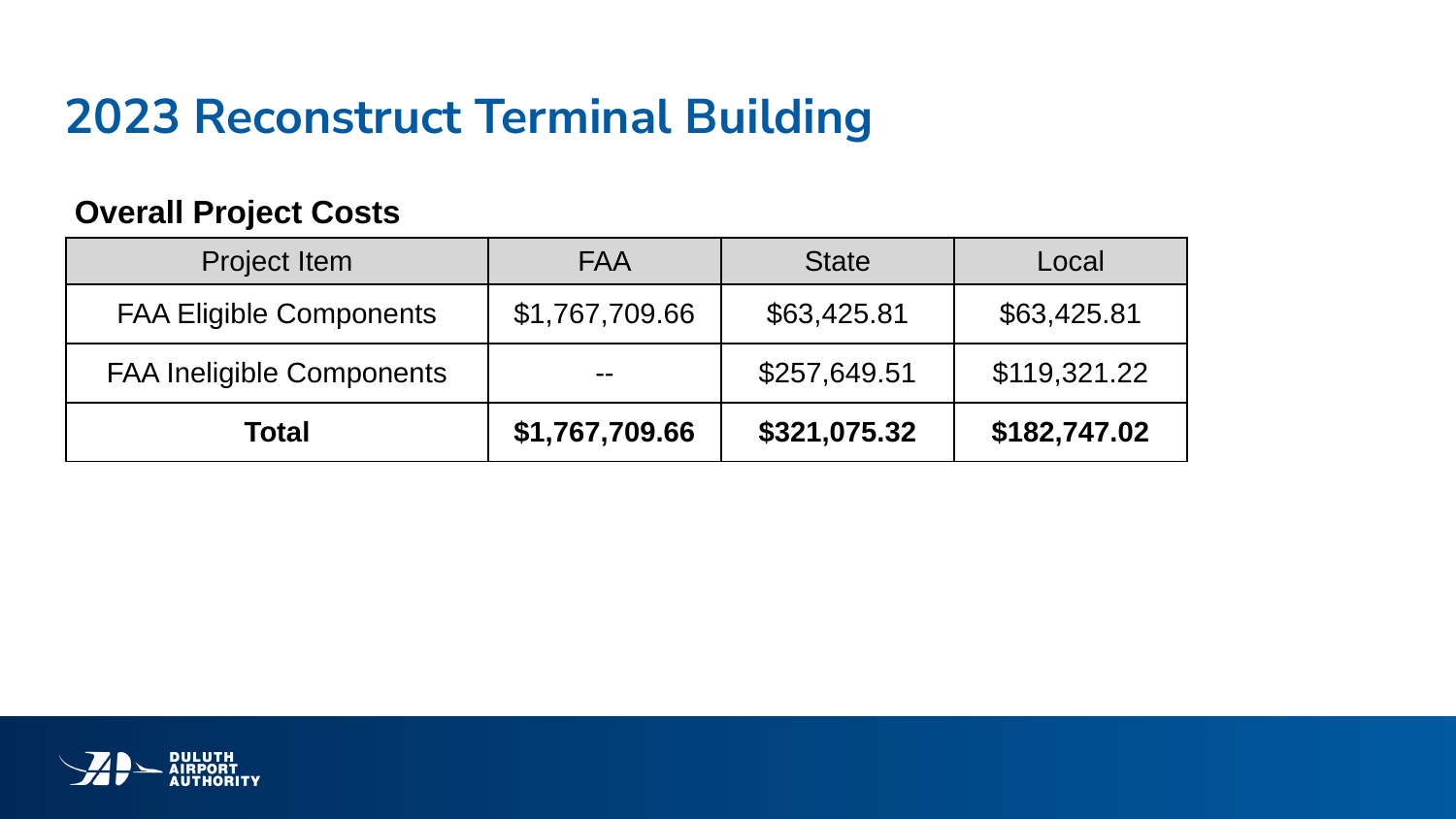

# 2023 Reconstruct Terminal Building
Overall Project Costs
| Project Item | FAA | State | Local |
| --- | --- | --- | --- |
| FAA Eligible Components | $1,767,709.66 | $63,425.81 | $63,425.81 |
| FAA Ineligible Components | -- | $257,649.51 | $119,321.22 |
| Total | $1,767,709.66 | $321,075.32 | $182,747.02 |